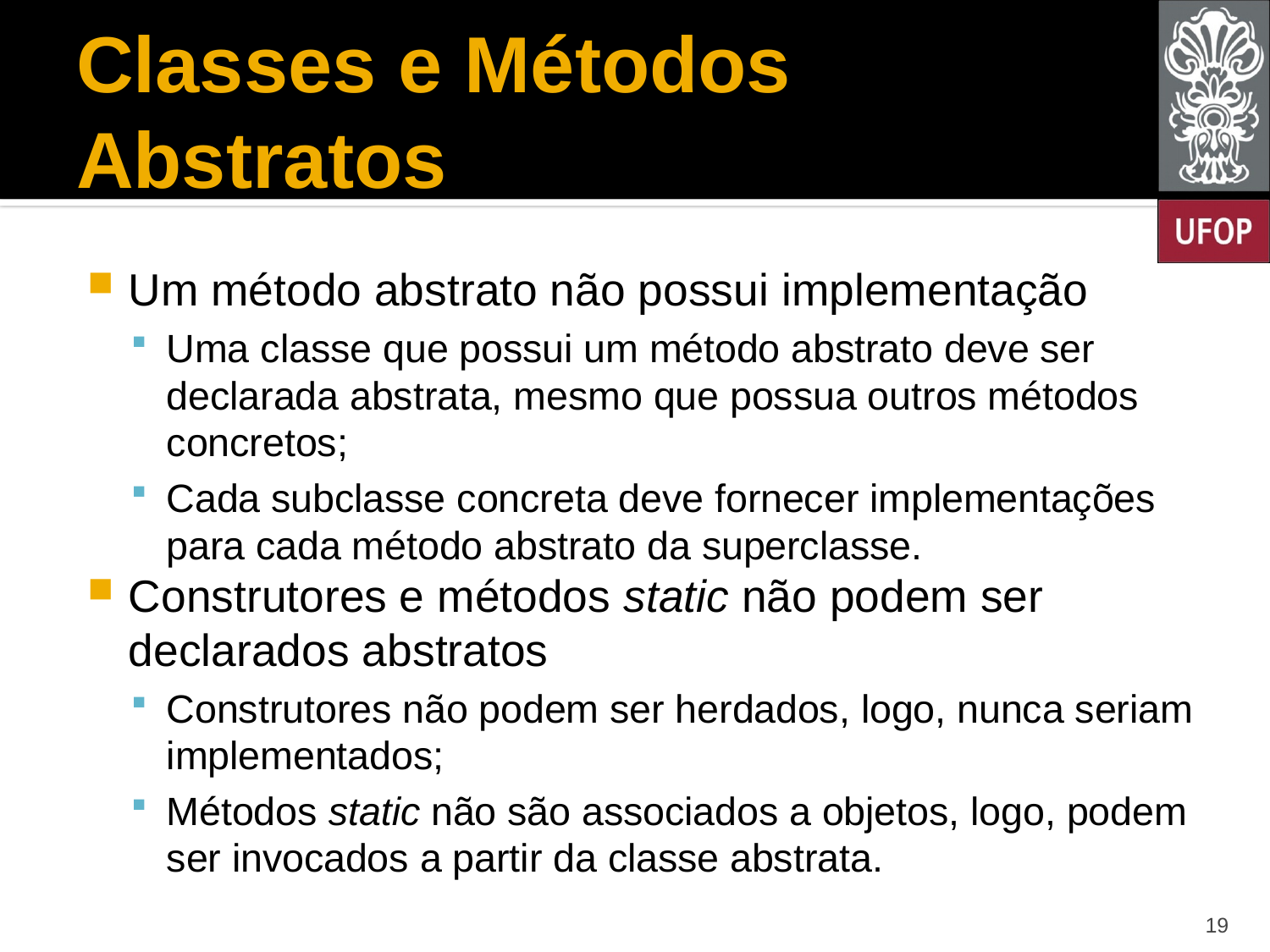

# Classes e Métodos Abstratos
Um método abstrato não possui implementação
Uma classe que possui um método abstrato deve ser declarada abstrata, mesmo que possua outros métodos concretos;
Cada subclasse concreta deve fornecer implementações para cada método abstrato da superclasse.
Construtores e métodos static não podem ser declarados abstratos
Construtores não podem ser herdados, logo, nunca seriam implementados;
Métodos static não são associados a objetos, logo, podem ser invocados a partir da classe abstrata.
19